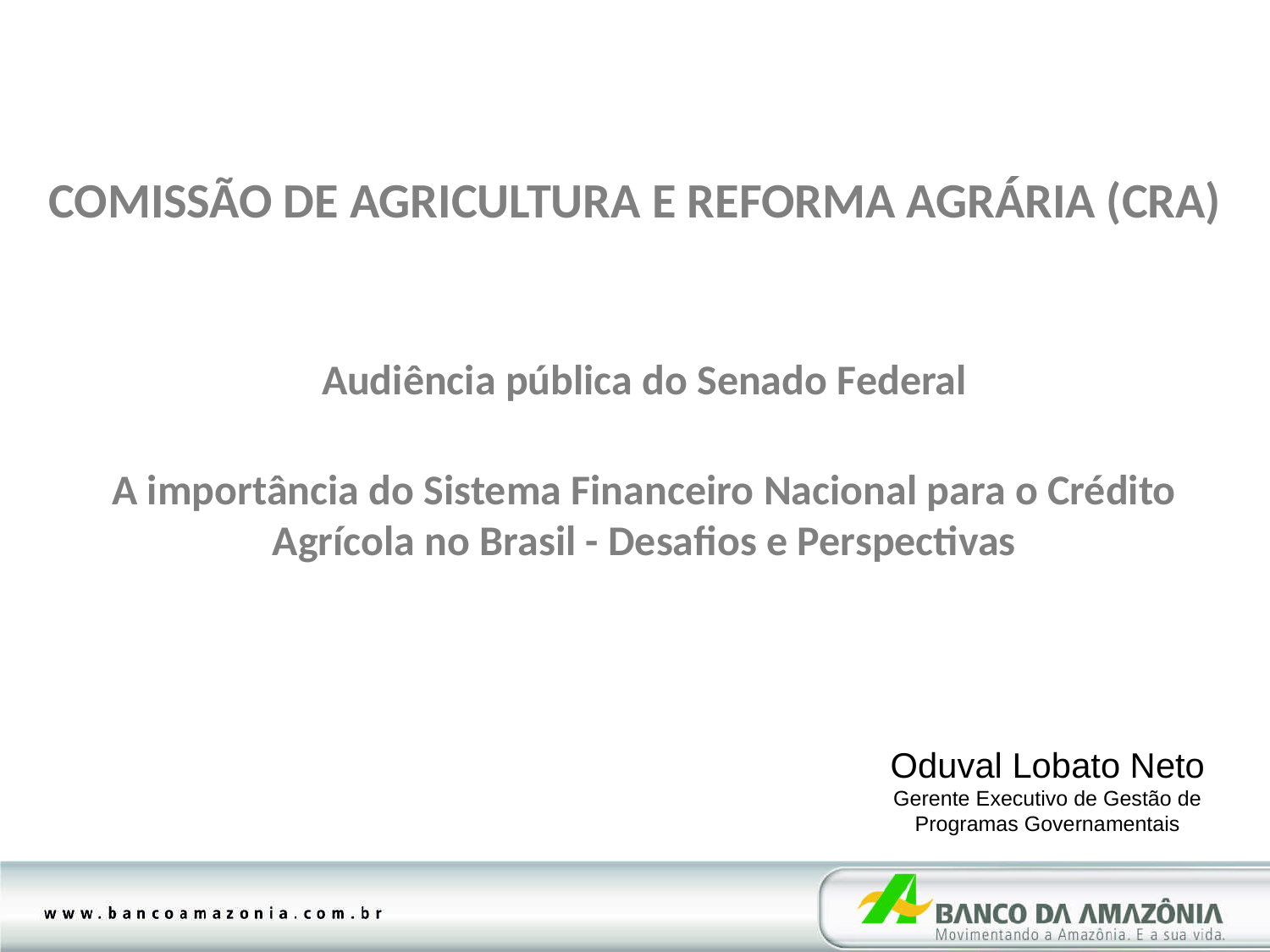

COMISSÃO DE AGRICULTURA E REFORMA AGRÁRIA (CRA)
# Audiência pública do Senado Federal A importância do Sistema Financeiro Nacional para o Crédito Agrícola no Brasil - Desafios e Perspectivas
Oduval Lobato Neto
Gerente Executivo de Gestão de Programas Governamentais